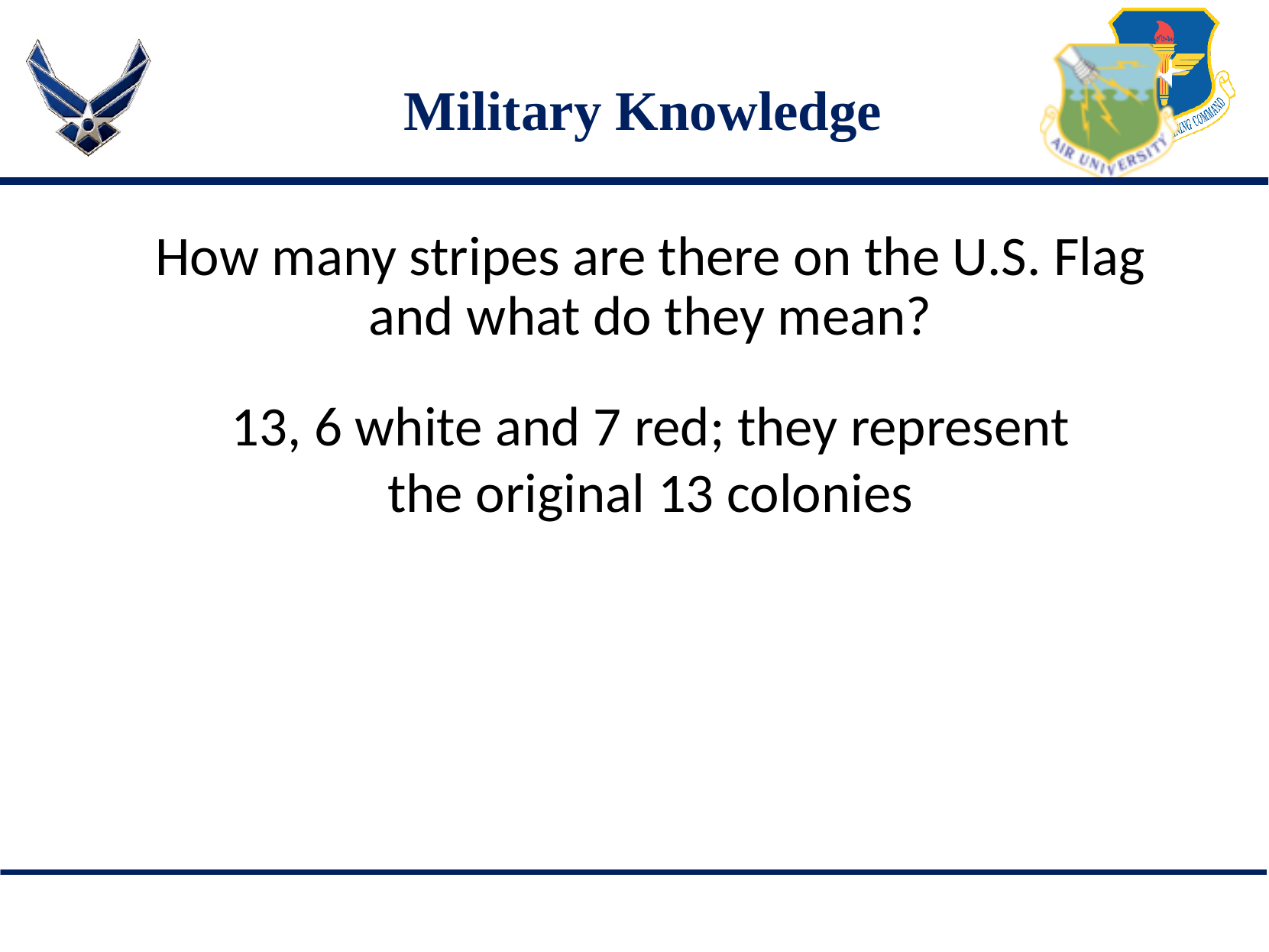

# Military Knowledge
How many stripes are there on the U.S. Flag and what do they mean?
13, 6 white and 7 red; they represent the original 13 colonies